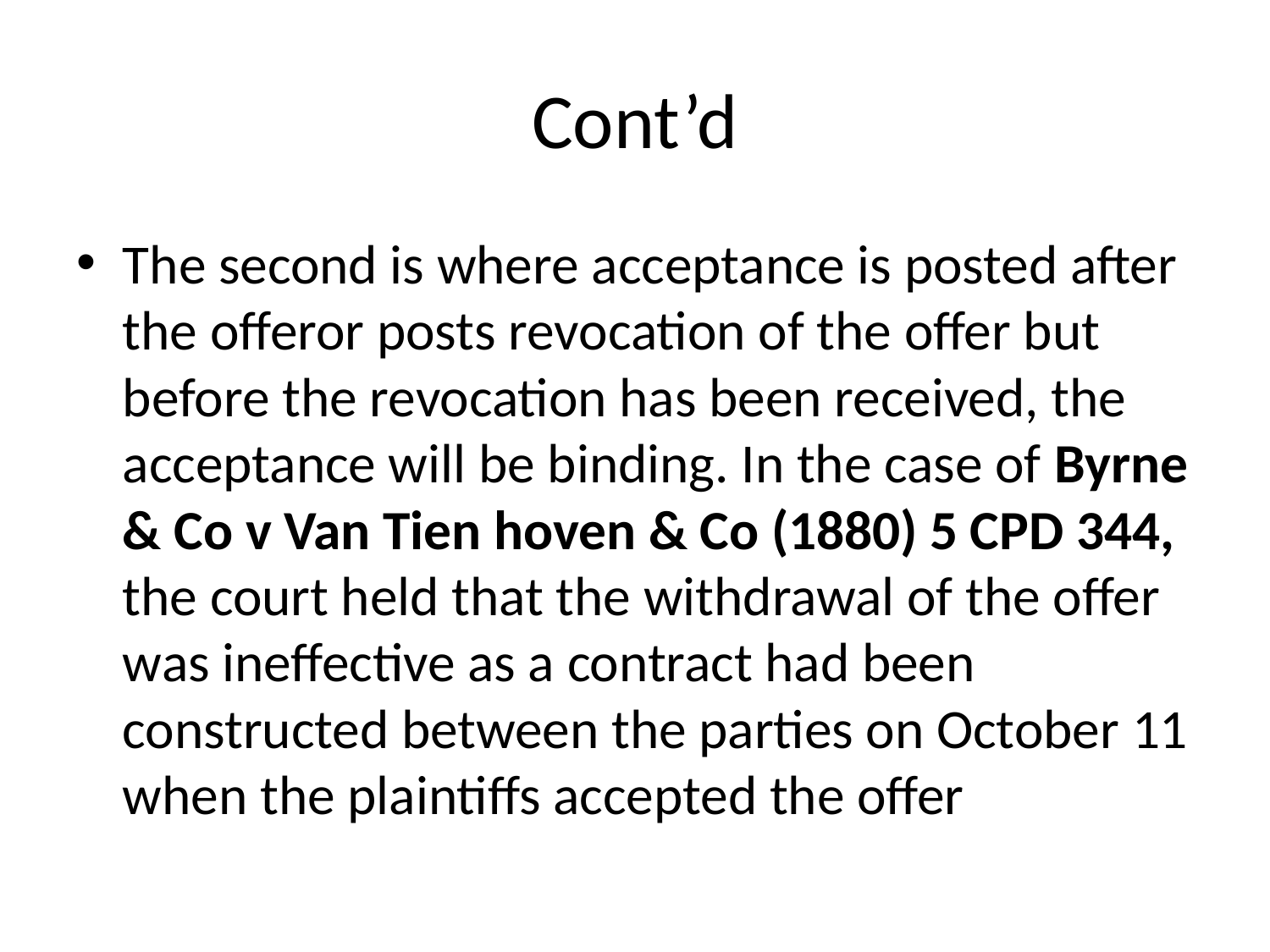

# Cont’d
The second is where acceptance is posted after the offeror posts revocation of the offer but before the revocation has been received, the acceptance will be binding. In the case of Byrne & Co v Van Tien hoven & Co (1880) 5 CPD 344, the court held that the withdrawal of the offer was ineffective as a contract had been constructed between the parties on October 11 when the plaintiffs accepted the offer